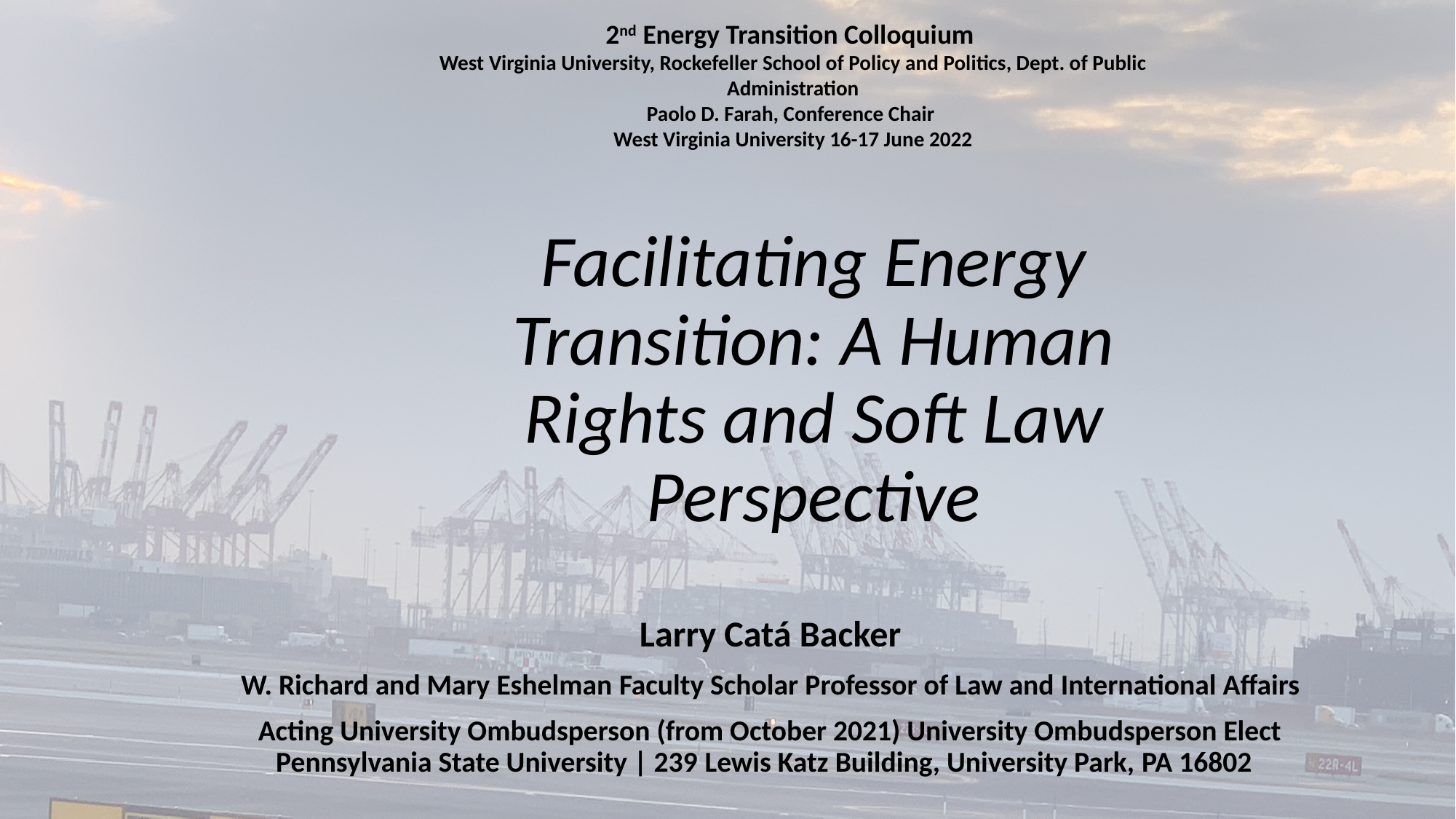

2nd Energy Transition Colloquium
West Virginia University, Rockefeller School of Policy and Politics, Dept. of Public Administration
Paolo D. Farah, Conference Chair
West Virginia University 16-17 June 2022
# Facilitating Energy Transition: A Human Rights and Soft Law Perspective
Larry Catá Backer
W. Richard and Mary Eshelman Faculty Scholar Professor of Law and International Affairs
Acting University Ombudsperson (from October 2021) University Ombudsperson Elect
Pennsylvania State University | 239 Lewis Katz Building, University Park, PA 16802